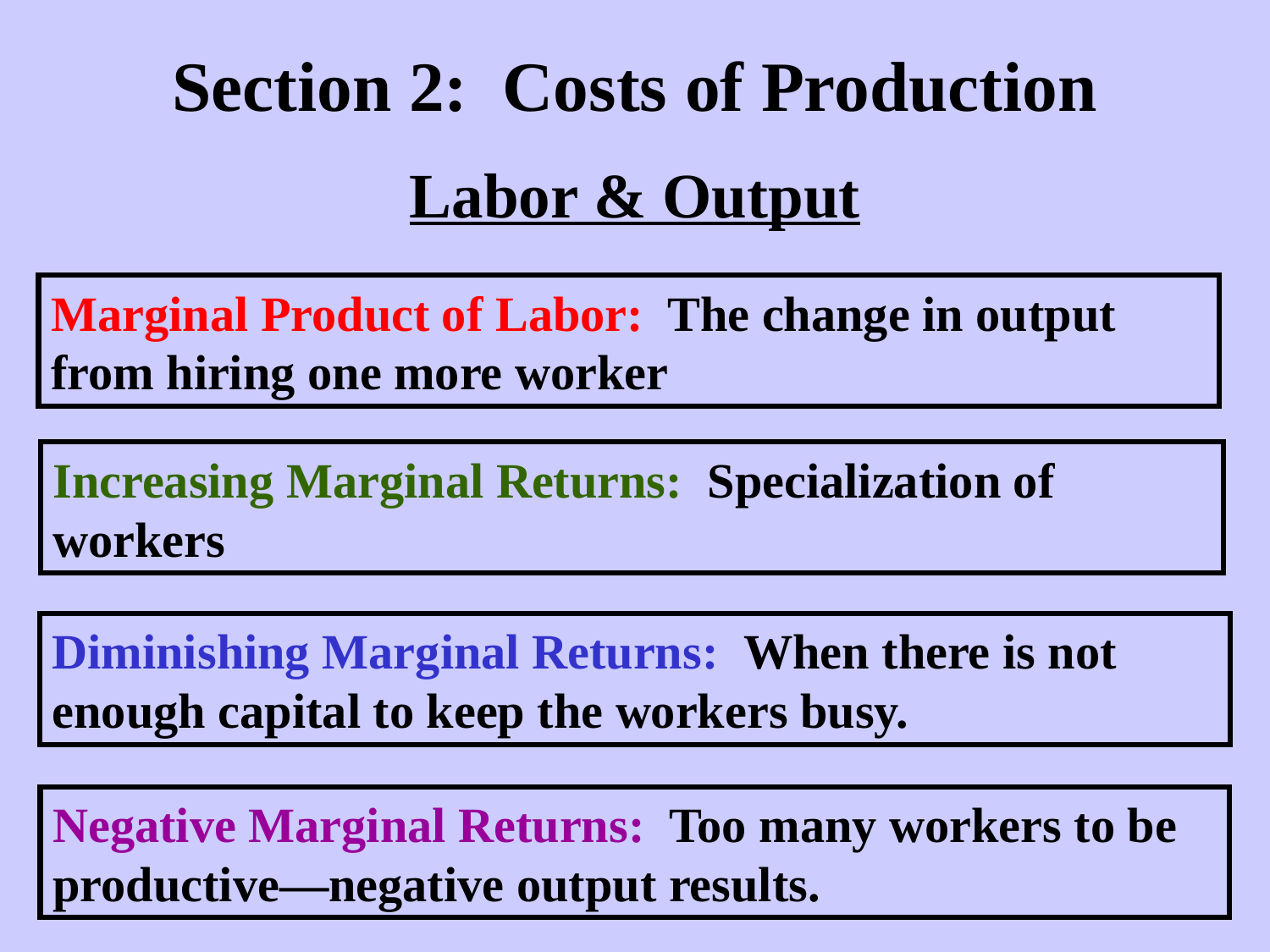

# Section 2:  Costs of Production
Labor & Output
Marginal Product of Labor:  The change in output from hiring one more worker
Increasing Marginal Returns:  Specialization of workers
Diminishing Marginal Returns:  When there is not enough capital to keep the workers busy.
Negative Marginal Returns:  Too many workers to be productive—negative output results.